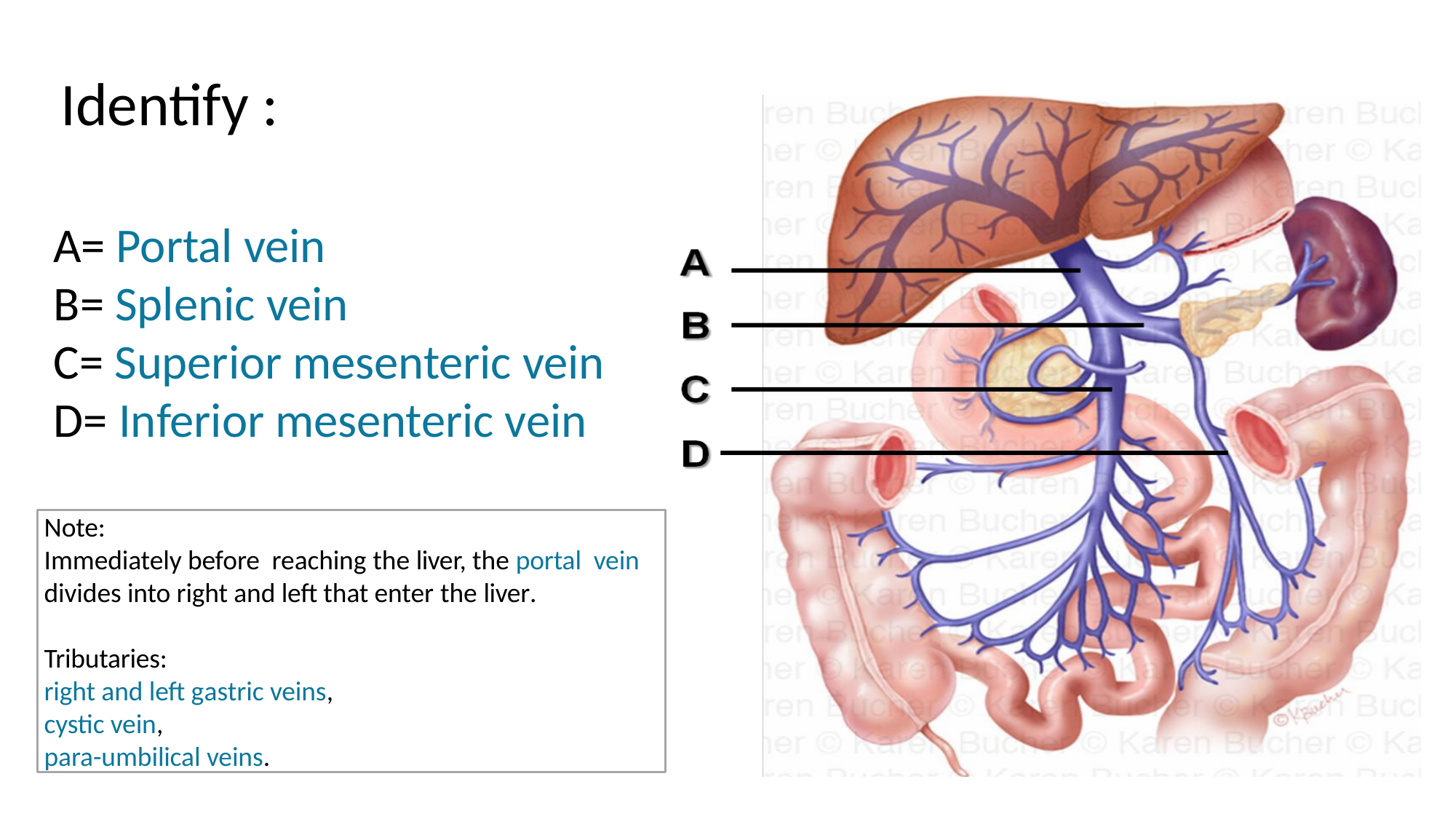

Identify :

A= Portal vein
B= Splenic vein
C= Superior mesenteric vein
D= Inferior mesenteric vein
Note:
Immediately before  reaching the liver, the portal  vein divides into right and left that enter the liver.

Tributaries:
right and left gastric veins,
cystic vein,
para-umbilical veins.